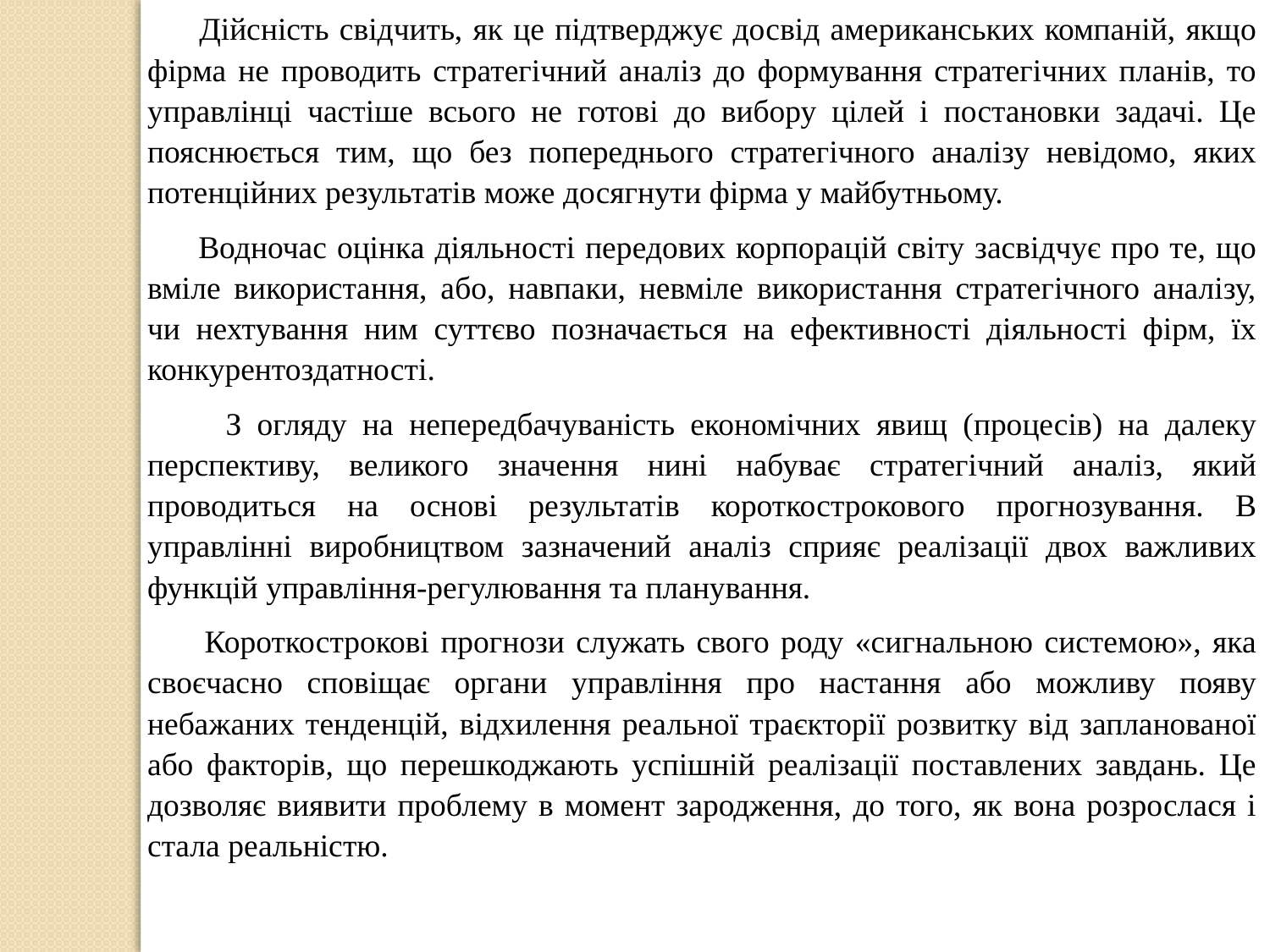

Дійсність свідчить, як це підтверджує досвід американських компаній, якщо фірма не проводить стратегічний аналіз до формування стратегічних планів, то управлінці частіше всього не готові до вибору цілей і постановки задачі. Це пояснюється тим, що без попереднього стратегічного аналізу невідомо, яких потенційних результатів може досягнути фірма у майбутньому.
     Водночас оцінка діяльності передових корпорацій світу засвідчує про те, що вміле використання, або, навпаки, невміле використання стратегічного аналізу, чи нехтування ним суттєво позначається на ефективності діяльності фірм, їх конкурентоздатності.
     З огляду на непередбачуваність економічних явищ (процесів) на далеку перспективу, великого значення нині набуває стратегічний аналіз, який проводиться на основі результатів короткострокового прогнозування. В управлінні виробництвом зазначений аналіз сприяє реалізації двох важливих функцій управління-регулювання та планування.
     Короткострокові прогнози служать свого роду «сигнальною системою», яка своєчасно сповіщає органи управління про настання або можливу появу небажаних тенденцій, відхилення реальної траєкторії розвитку від запланованої або факторів, що перешкоджають успішній реалізації поставлених завдань. Це дозволяє виявити проблему в момент зародження, до того, як вона розрослася і стала реальністю.